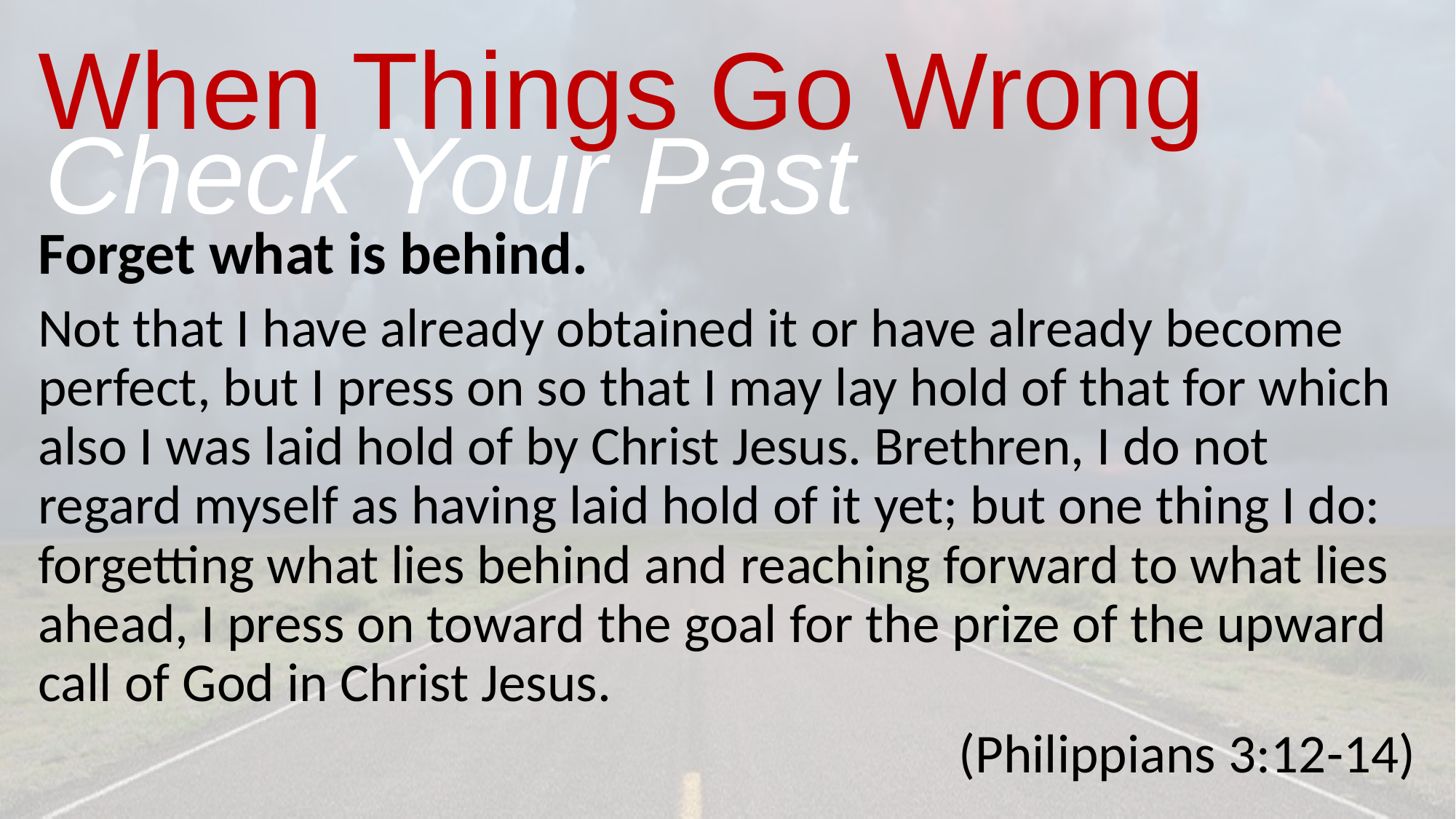

# When Things Go Wrong
Check Your Past
Forget what is behind.
Not that I have already obtained it or have already become perfect, but I press on so that I may lay hold of that for which also I was laid hold of by Christ Jesus. Brethren, I do not regard myself as having laid hold of it yet; but one thing I do: forgetting what lies behind and reaching forward to what lies ahead, I press on toward the goal for the prize of the upward call of God in Christ Jesus.
(Philippians 3:12-14)